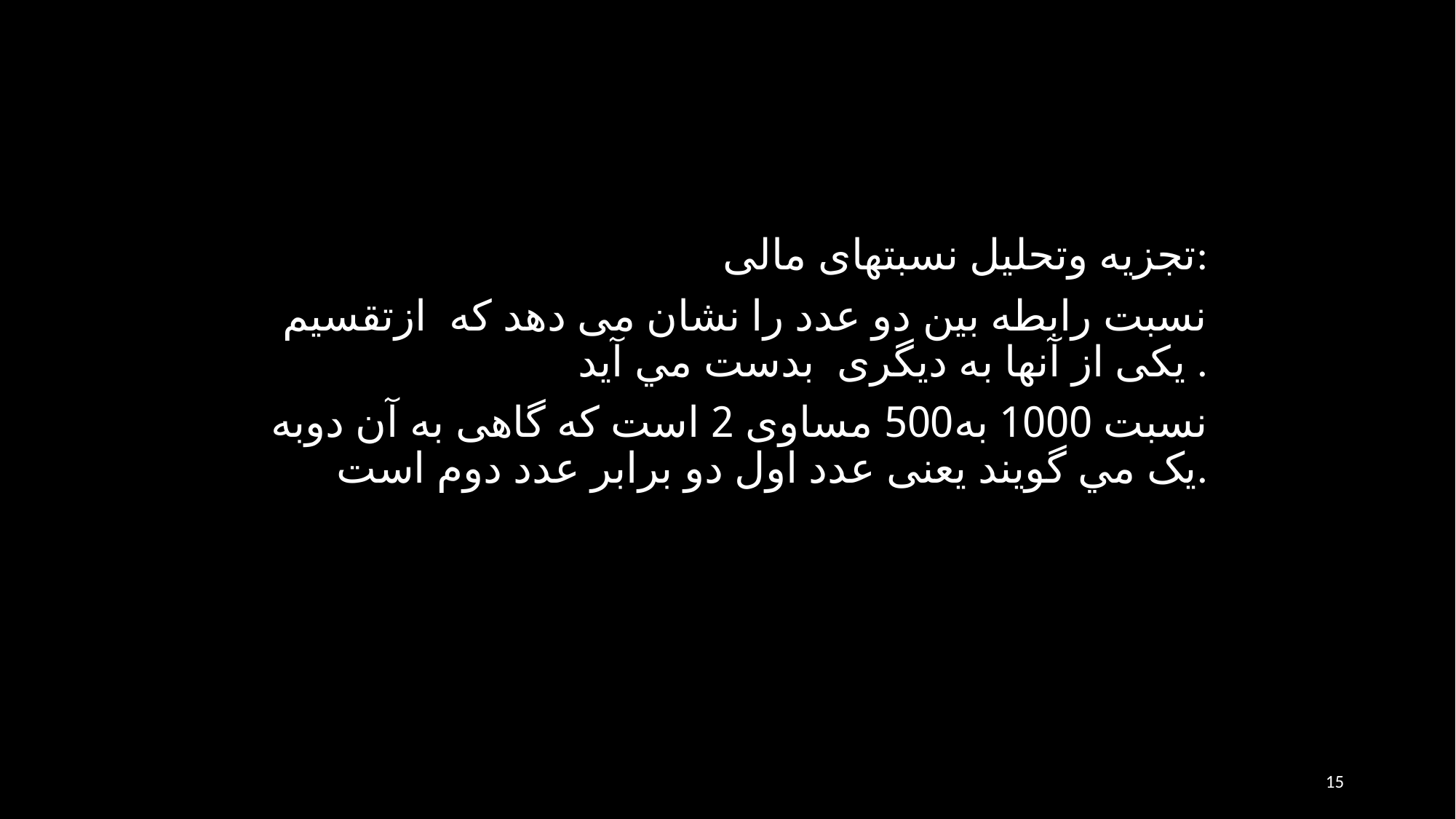

تجزيه وتحليل نسبتهای مالی:
نسبت رابطه بين دو عدد را نشان می دهد كه  ازتقسيم يكی از آنها به ديگری  بدست مي آيد .
نسبت 1000 به500 مساوی 2 است كه گاهی به آن دوبه يک مي گويند يعنی عدد اول دو برابر عدد دوم است.

15